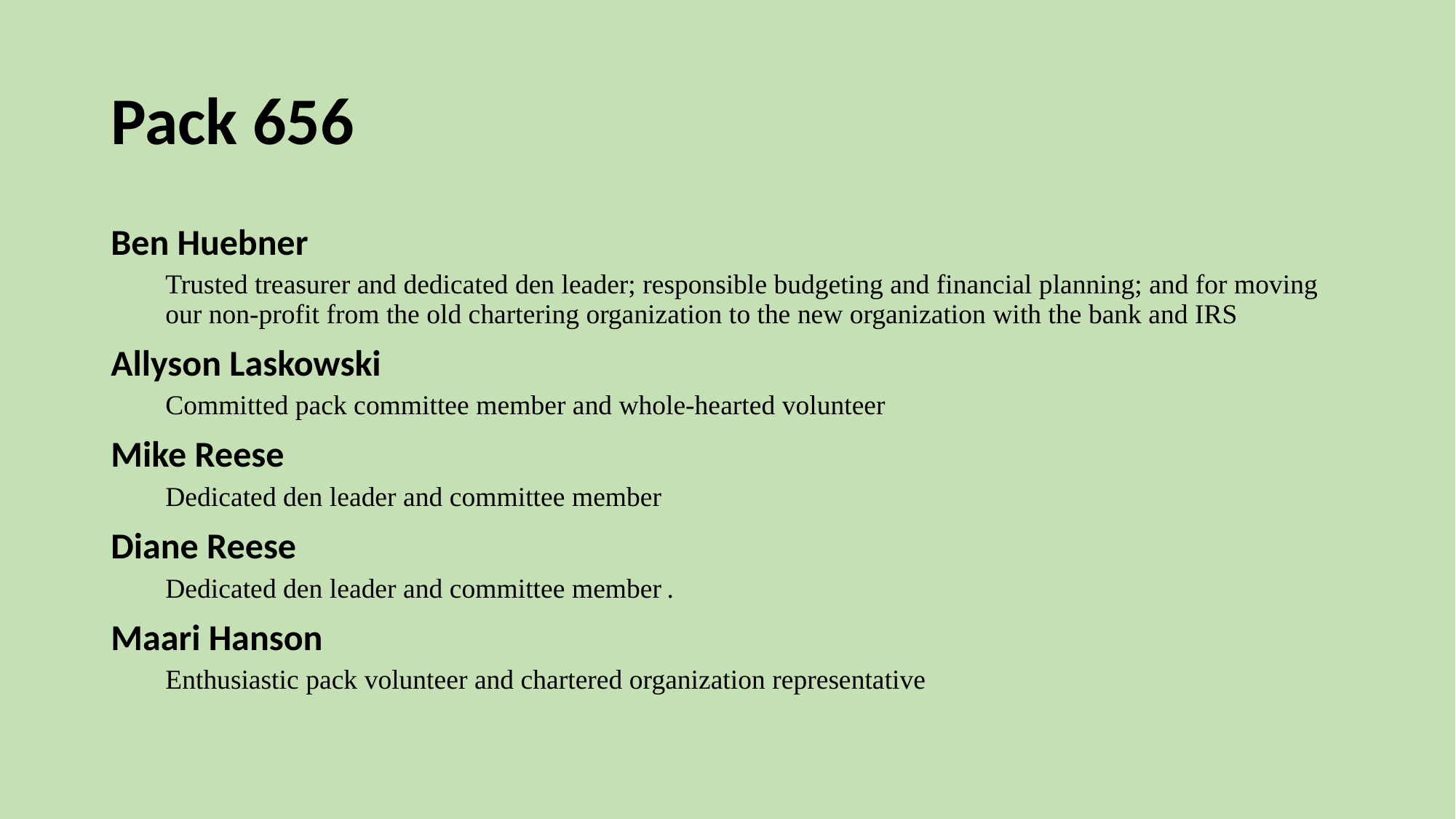

# Pack 656
Ben Huebner
Trusted treasurer and dedicated den leader; responsible budgeting and financial planning; and for moving our non-profit from the old chartering organization to the new organization with the bank and IRS
Allyson Laskowski
Committed pack committee member and whole-hearted volunteer
Mike Reese
Dedicated den leader and committee member
Diane Reese
Dedicated den leader and committee member .
Maari Hanson
Enthusiastic pack volunteer and chartered organization representative